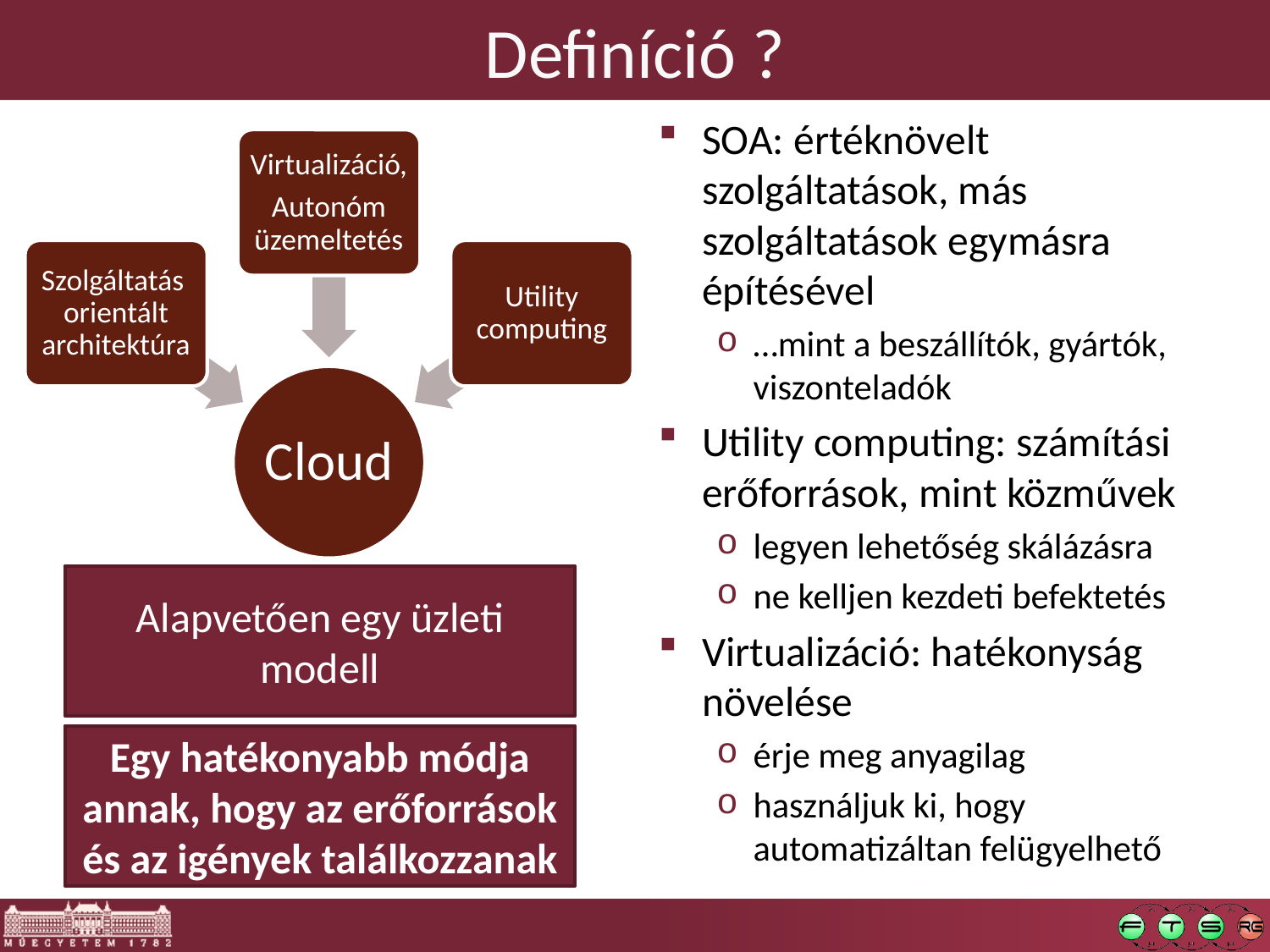

# Definíció ?
Cloud
Szolgáltatás  orientált architektúra
Virtualizáció,
Autonóm üzemeltetés
Utility computing
SOA: értéknövelt szolgáltatások, más szolgáltatások egymásra építésével
…mint a beszállítók, gyártók, viszonteladók
Utility computing: számítási erőforrások, mint közművek
legyen lehetőség skálázásra
ne kelljen kezdeti befektetés
Virtualizáció: hatékonyság növelése
érje meg anyagilag
használjuk ki, hogy automatizáltan felügyelhető
Alapvetően egy üzleti modell
Egy hatékonyabb módja annak, hogy az erőforrások és az igények találkozzanak